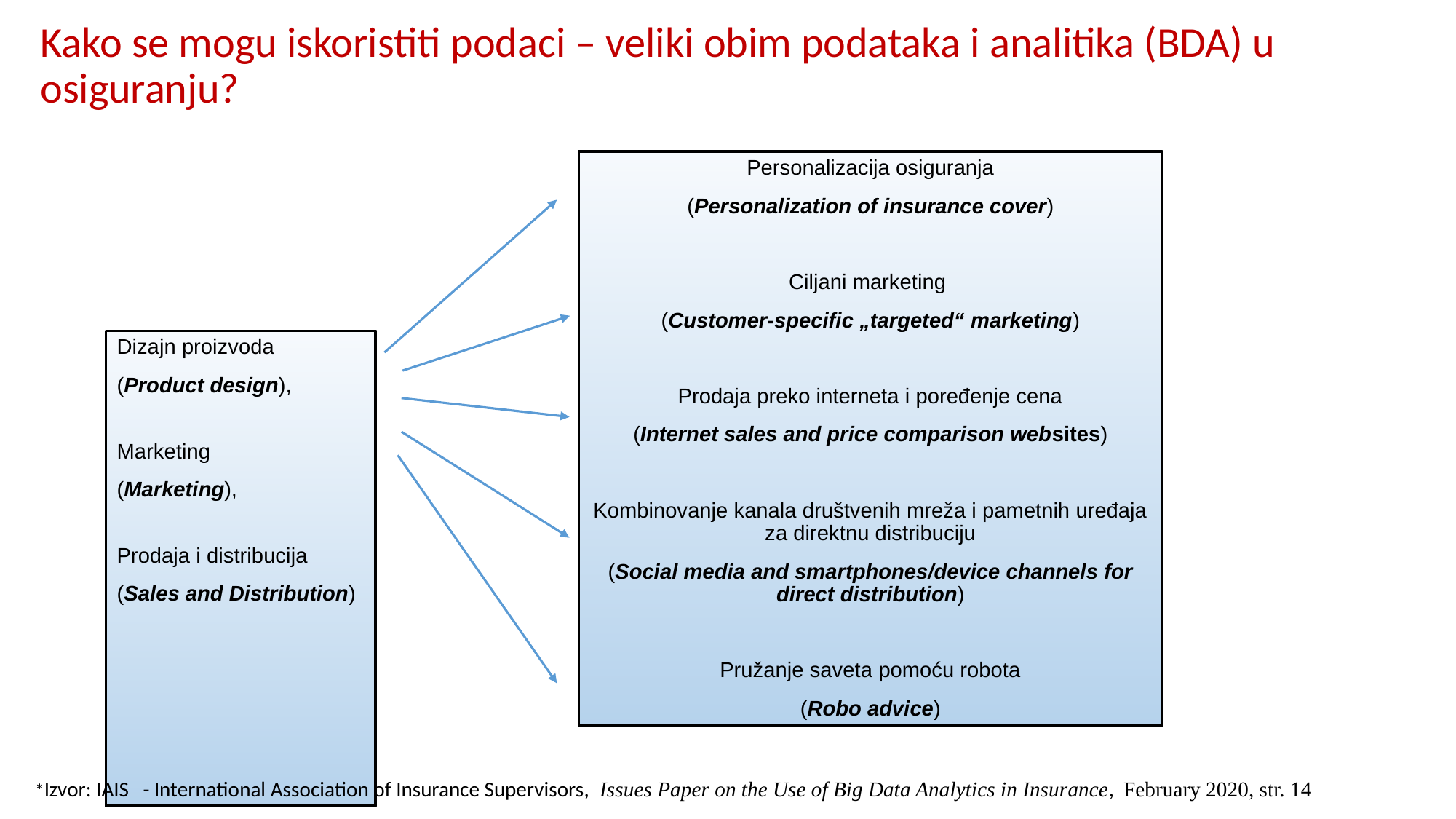

# Kako se mogu iskoristiti podaci – veliki obim podataka i analitika (BDA) u osiguranju?
Personalizacija osiguranja
(Personalization of insurance cover)

Ciljani marketing
(Customer-specific „targeted“ marketing)

Prodaja preko interneta i poređenje cena
(Internet sales and price comparison websites)

Kombinovanje kanala društvenih mreža i pametnih uređaja za direktnu distribuciju
(Social media and smartphones/device channels for direct distribution)

Pružanje saveta pomoću robota
(Robo advice)
Dizajn proizvoda
(Product design),

Marketing
(Marketing),

Prodaja i distribucija
(Sales and Distribution)
*Izvor: IAIS   - International Association of Insurance Supervisors,  Issues Paper on the Use of Big Data Analytics in Insurance,  February 2020, str. 14